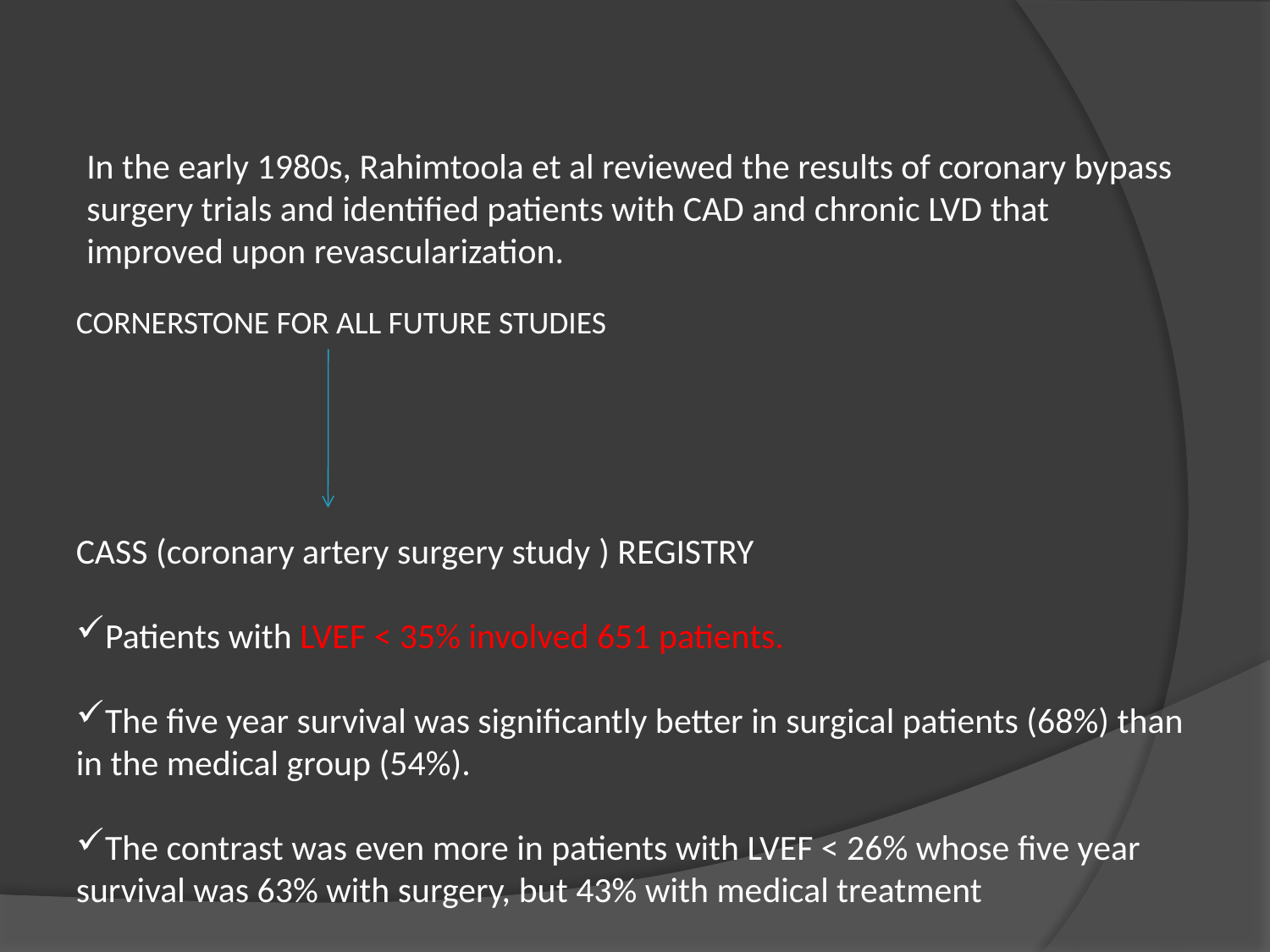

In the early 1980s, Rahimtoola et al reviewed the results of coronary bypass surgery trials and identified patients with CAD and chronic LVD that improved upon revascularization.
CORNERSTONE FOR ALL FUTURE STUDIES
CASS (coronary artery surgery study ) REGISTRY

Patients with LVEF < 35% involved 651 patients.

The five year survival was significantly better in surgical patients (68%) than in the medical group (54%).

The contrast was even more in patients with LVEF < 26% whose five year survival was 63% with surgery, but 43% with medical treatment